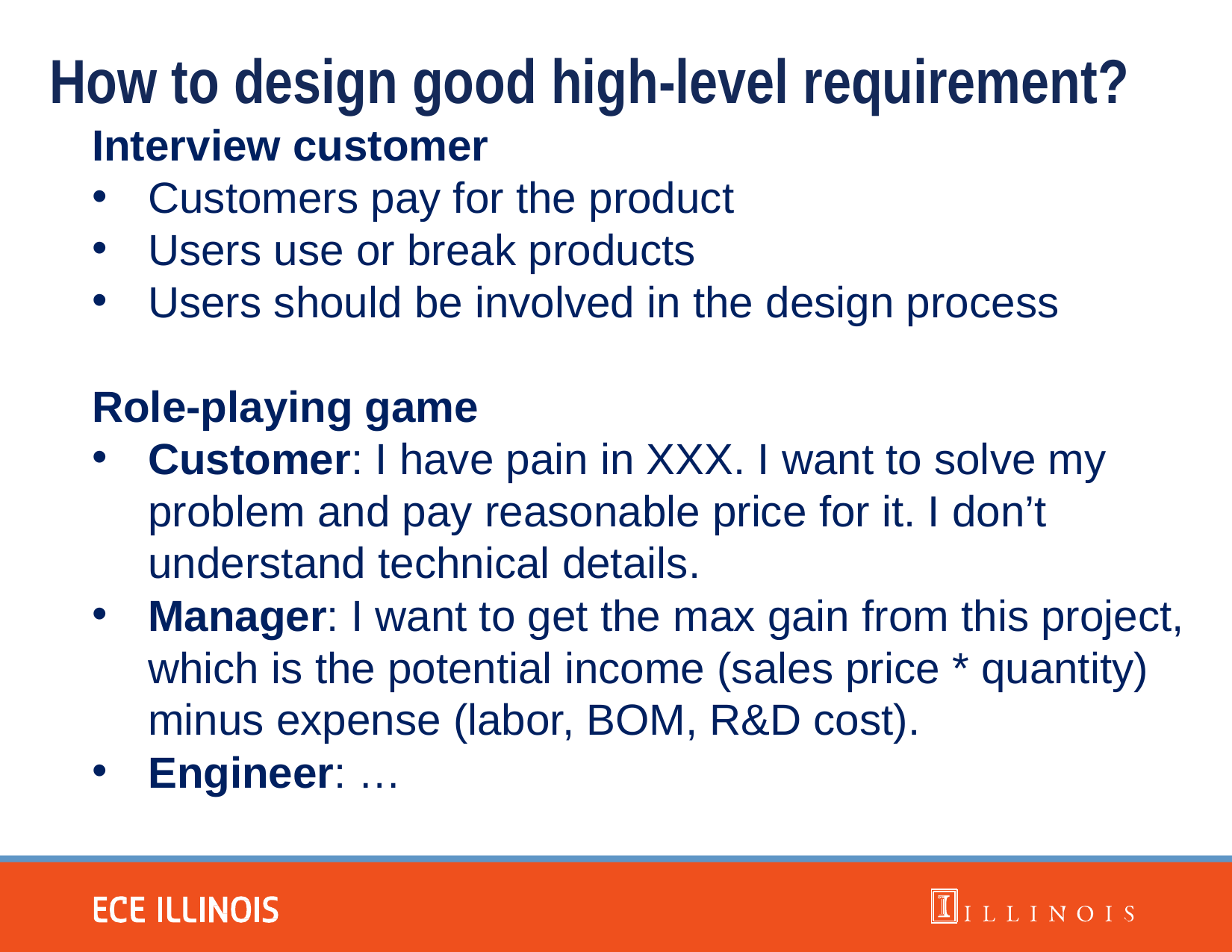

# How to design good high-level requirement?
Interview customer
Customers pay for the product
Users use or break products
Users should be involved in the design process

Role-playing game
Customer: I have pain in XXX. I want to solve my problem and pay reasonable price for it. I don’t understand technical details.
Manager: I want to get the max gain from this project, which is the potential income (sales price * quantity) minus expense (labor, BOM, R&D cost).
Engineer: …